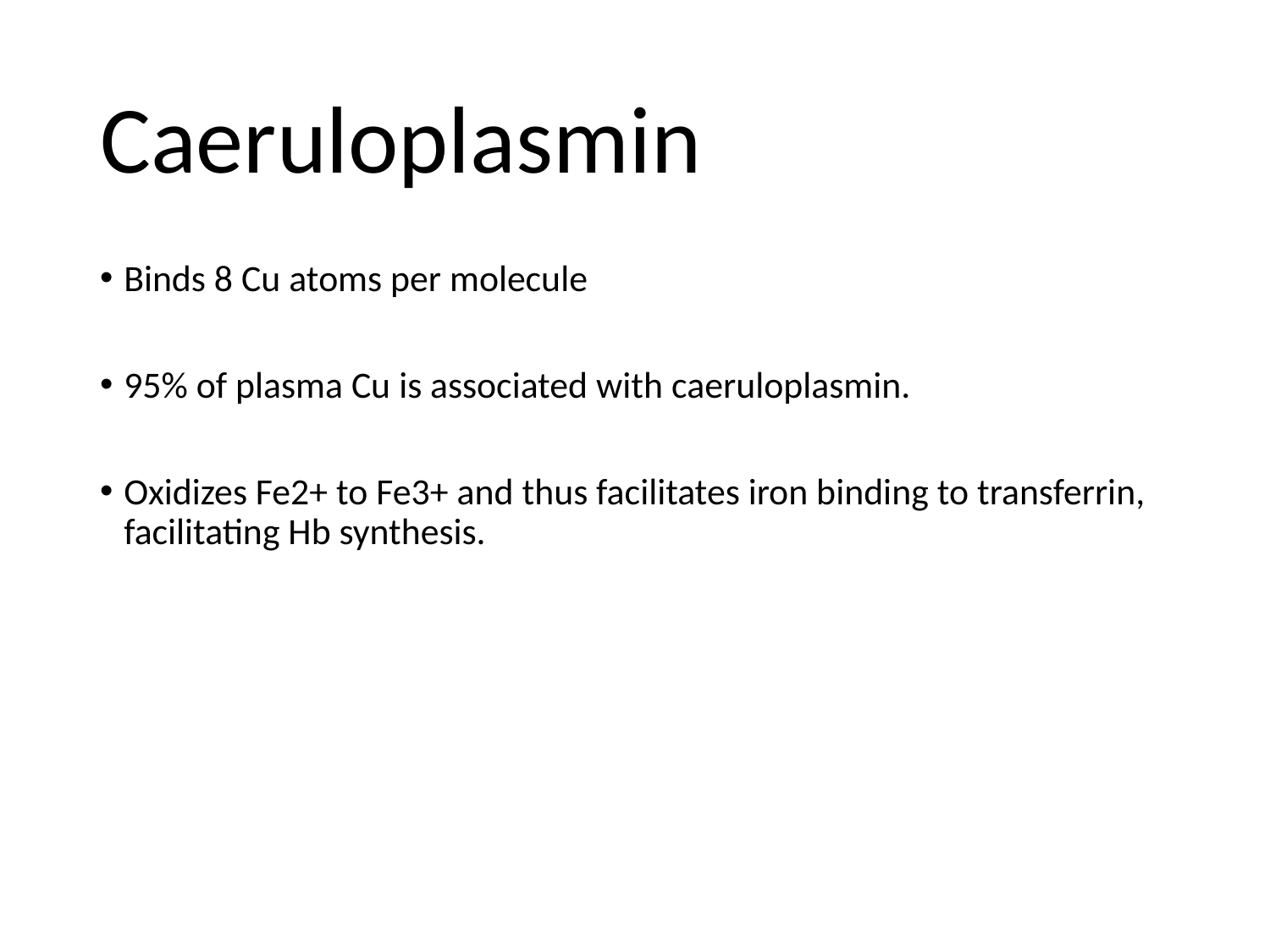

# Caeruloplasmin
Binds 8 Cu atoms per molecule

95% of plasma Cu is associated with caeruloplasmin.

Oxidizes Fe2+ to Fe3+ and thus facilitates iron binding to transferrin, facilitating Hb synthesis.